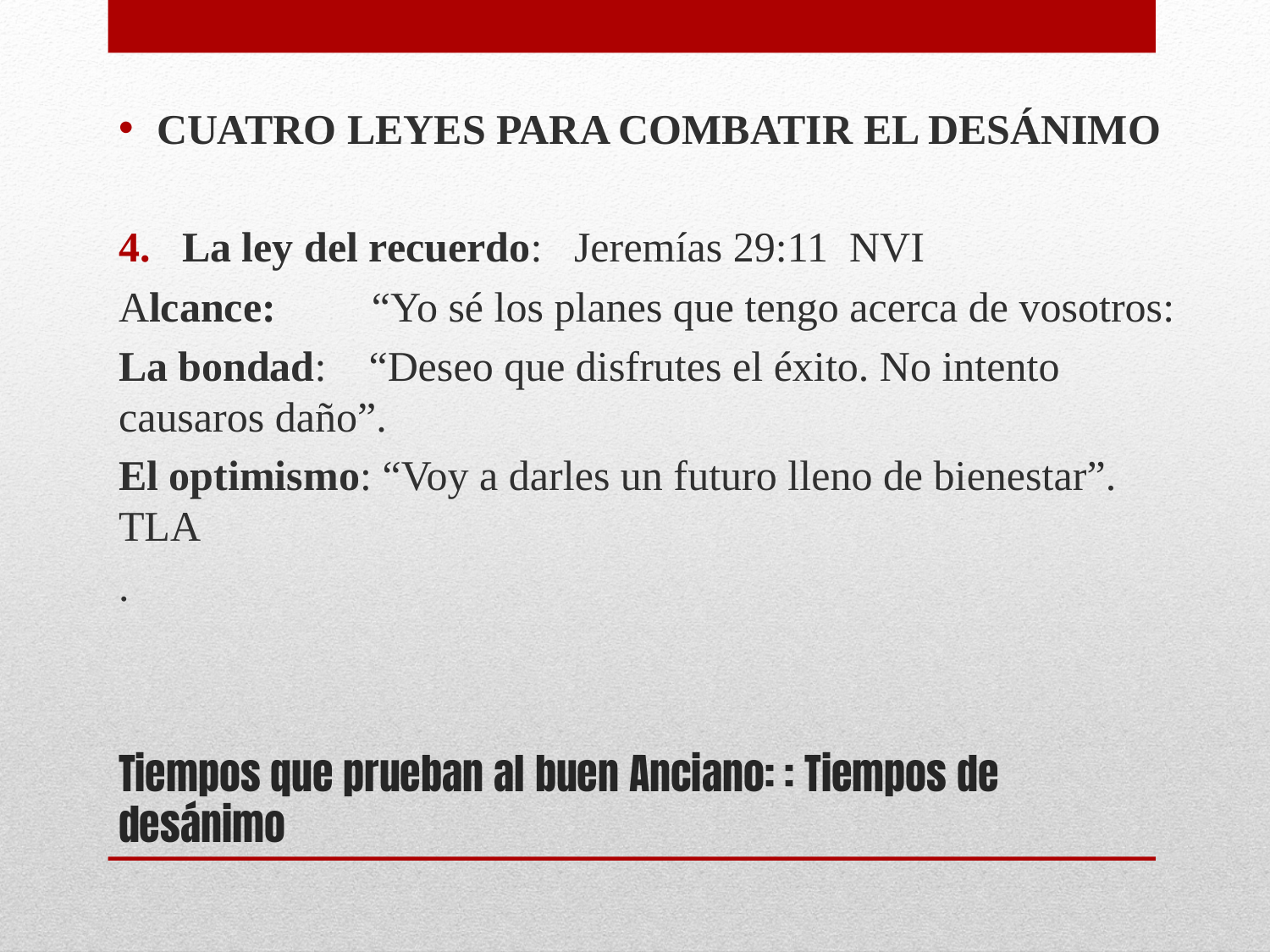

CUATRO LEYES PARA COMBATIR EL DESÁNIMO

La ley del recuerdo:   Jeremías 29:11  NVI
Alcance:         “Yo sé los planes que tengo acerca de vosotros:
La bondad:    “Deseo que disfrutes el éxito. No intento causaros daño”.
El optimismo: “Voy a darles un futuro lleno de bienestar”. TLA
.

# Tiempos que prueban al buen Anciano: : Tiempos de desánimo